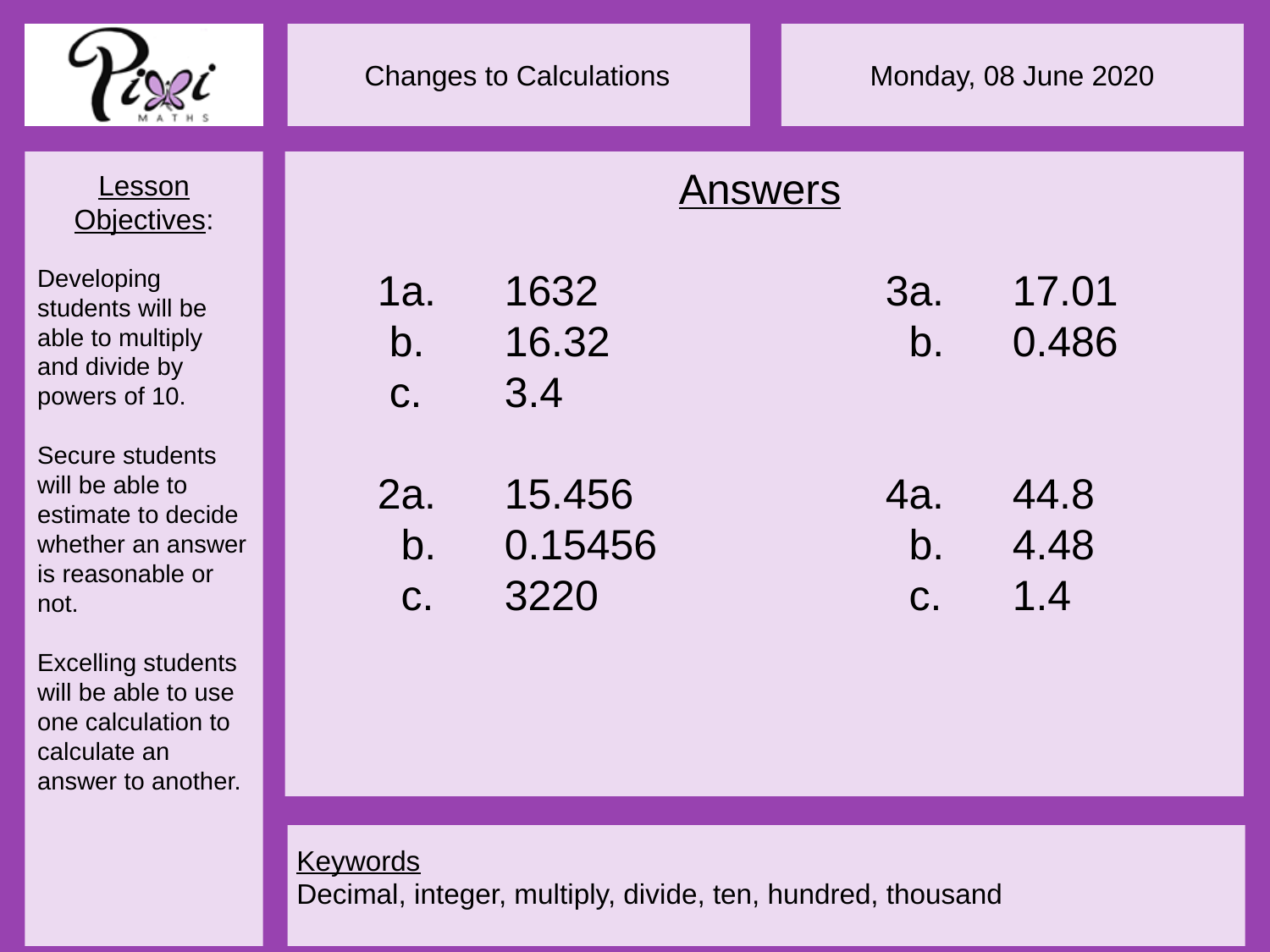

Answers

1a.	1632			3a.	17.01
 b.	16.32 			  b.	0.486
 c.	3.4

2a.	15.456		4a.	44.8
  b.	0.15456		  b.	4.48
  c.	3220			  c.	1.4